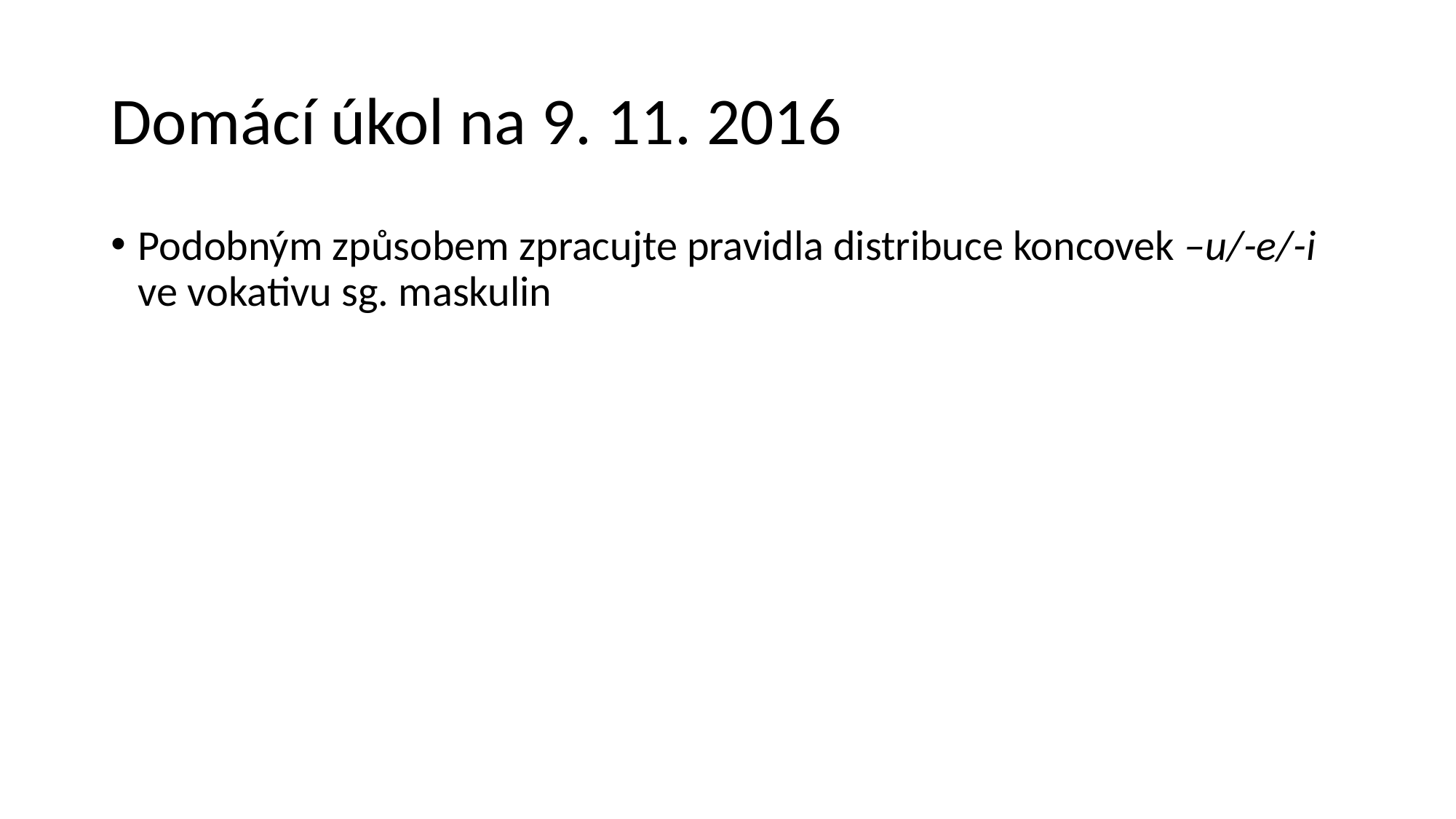

# Domácí úkol na 9. 11. 2016
Podobným způsobem zpracujte pravidla distribuce koncovek –u/-e/-i ve vokativu sg. maskulin